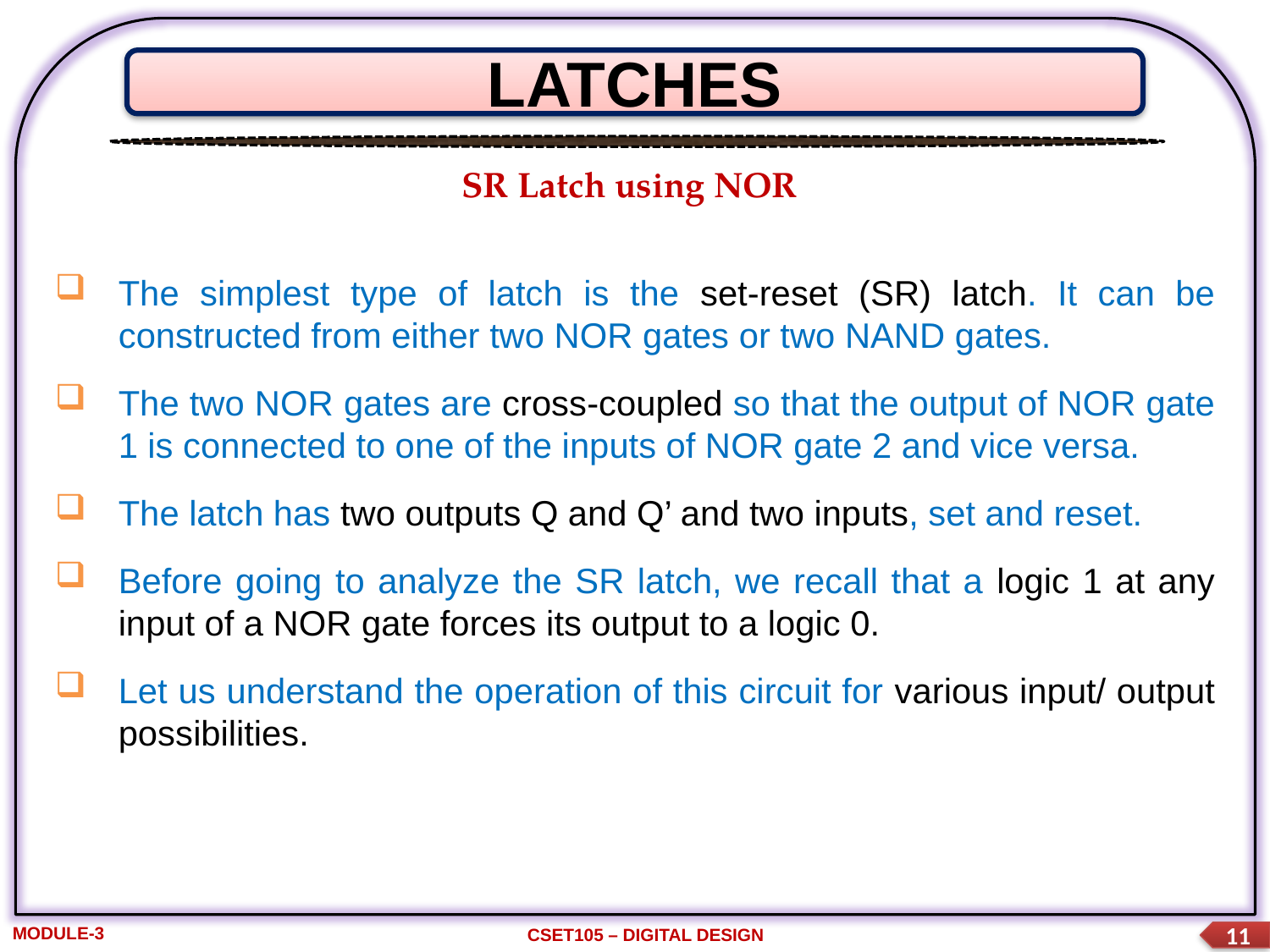

LATCHES

SR Latch using NOR
The simplest type of latch is the set-reset (SR) latch. It can be constructed from either two NOR gates or two NAND gates.

The two NOR gates are cross-coupled so that the output of NOR gate 1 is connected to one of the inputs of NOR gate 2 and vice versa.

The latch has two outputs Q and Q’ and two inputs, set and reset.

Before going to analyze the SR latch, we recall that a logic 1 at any input of a NOR gate forces its output to a logic 0.

Let us understand the operation of this circuit for various input/ output possibilities.
MODULE-3
CSET105 – DIGITAL DESIGN
11